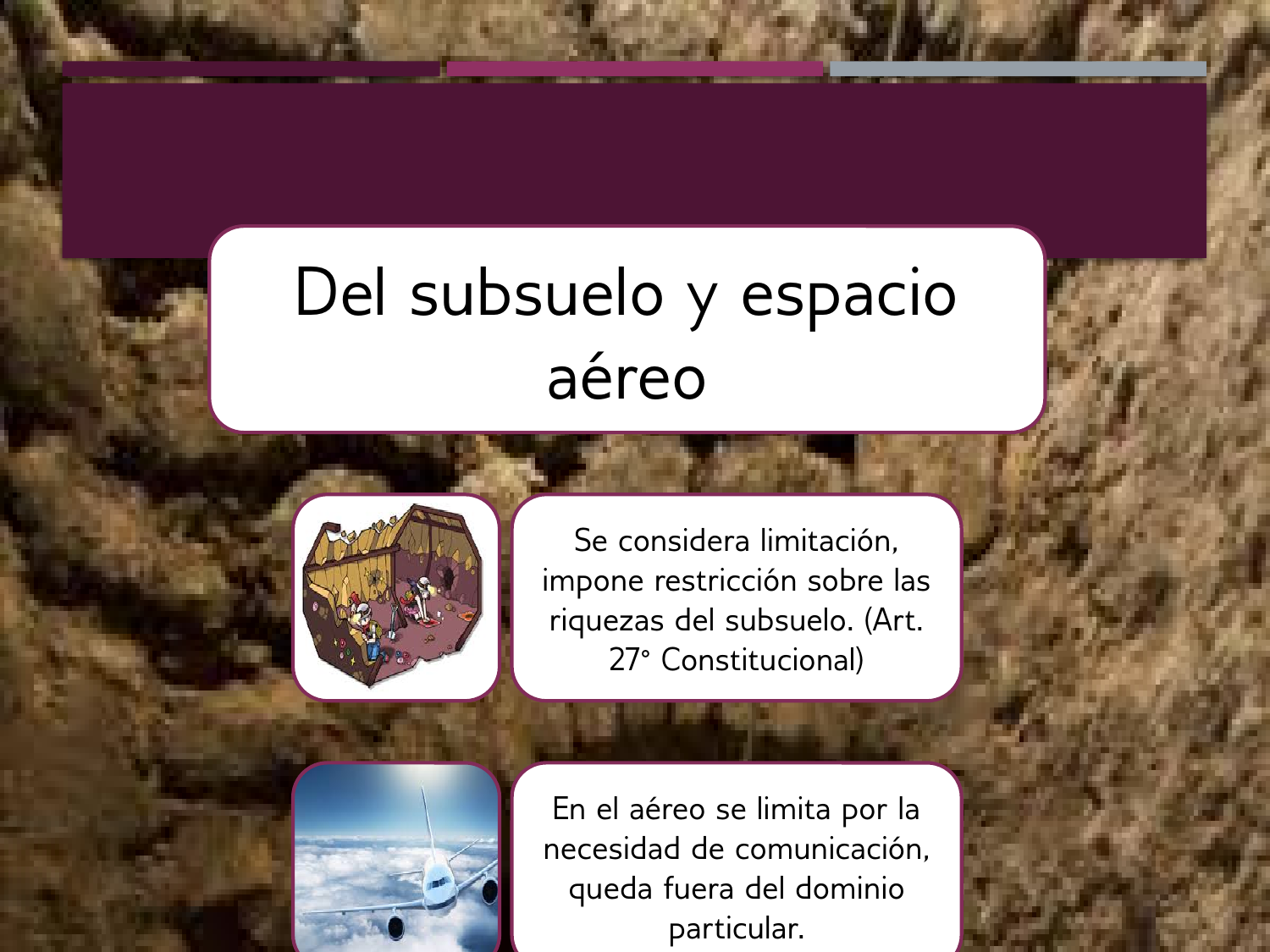

Del subsuelo y espacio aéreo
Se considera limitación, impone restricción sobre las riquezas del subsuelo. (Art. 27° Constitucional)
En el aéreo se limita por la necesidad de comunicación, queda fuera del dominio particular.